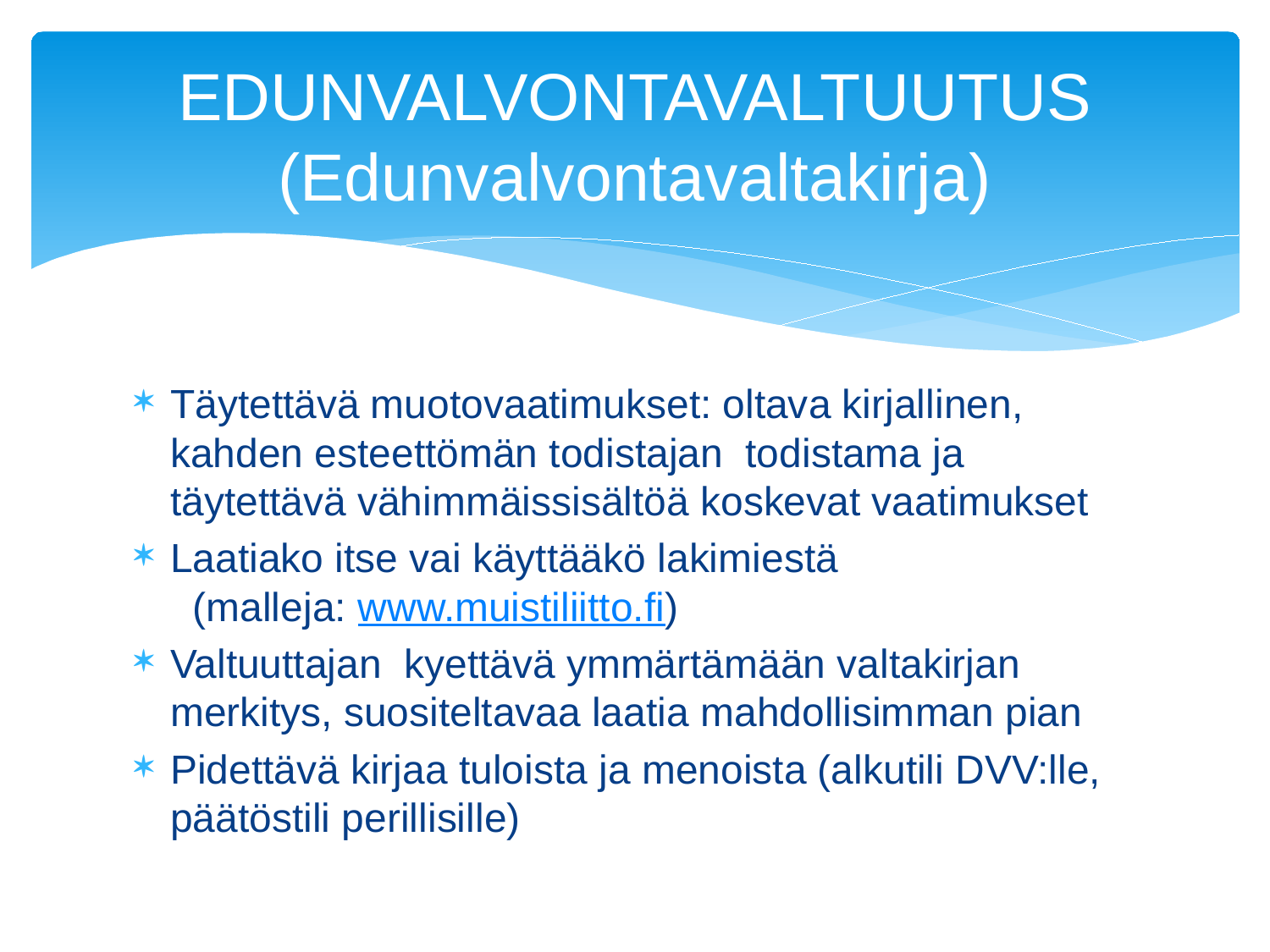

# EDUNVALVONTAVALTUUTUS (Edunvalvontavaltakirja)
Täytettävä muotovaatimukset: oltava kirjallinen, kahden esteettömän todistajan  todistama ja täytettävä vähimmäissisältöä koskevat vaatimukset
Laatiako itse vai käyttääkö lakimiestä                             (malleja: www.muistiliitto.fi)
Valtuuttajan  kyettävä ymmärtämään valtakirjan merkitys, suositeltavaa laatia mahdollisimman pian
Pidettävä kirjaa tuloista ja menoista (alkutili DVV:lle, päätöstili perillisille)